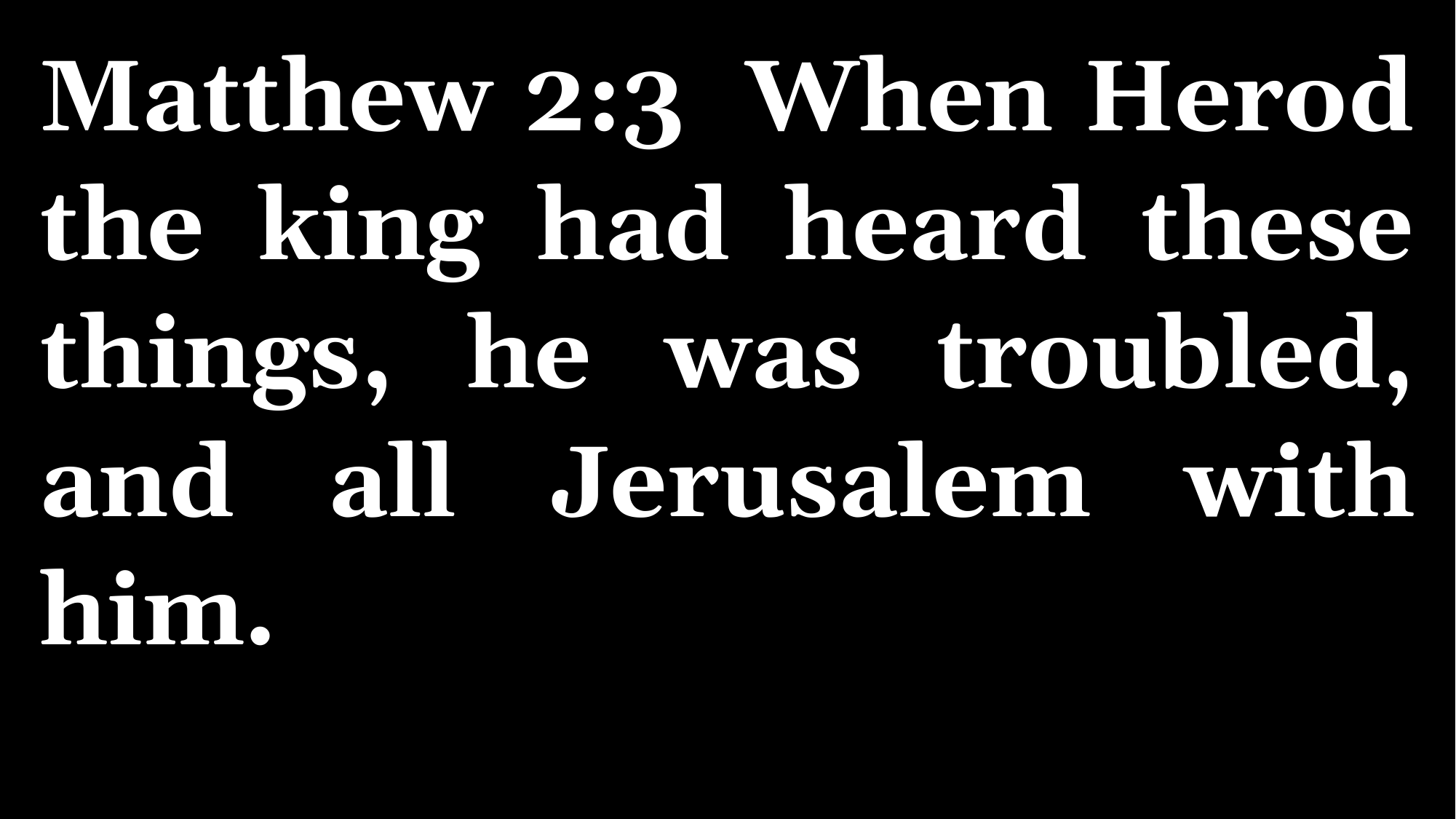

Matthew 2:3  When Herod the king had heard these things, he was troubled, and all Jerusalem with him.